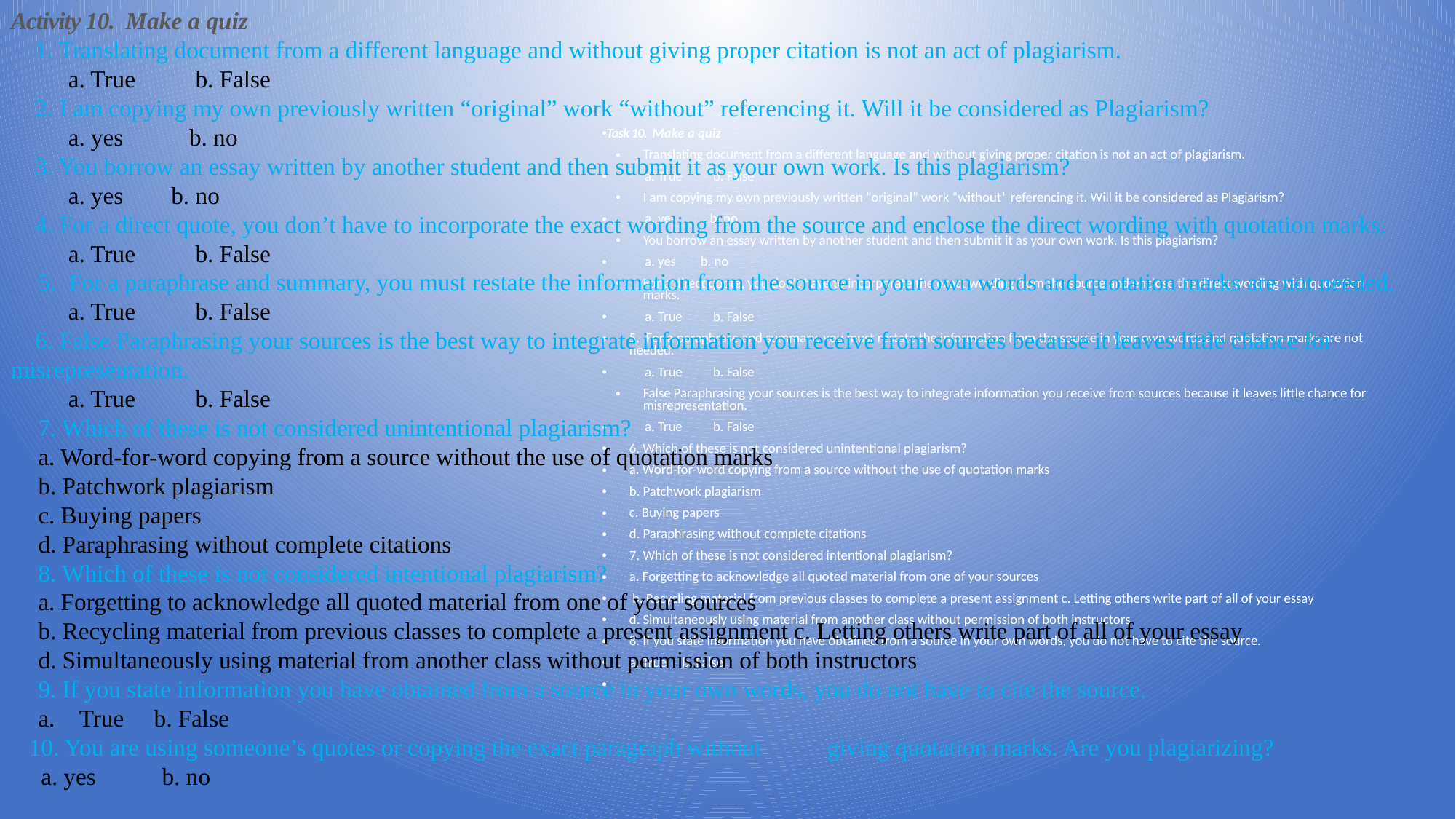

Activity 10.  Make a quiz
    1. Translating document from a different language and without giving proper citation is not an act of plagiarism.
     a. True          b. False
    2. I am copying my own previously written “original” work “without” referencing it. Will it be considered as Plagiarism?
     a. yes           b. no
    3. You borrow an essay written by another student and then submit it as your own work. Is this plagiarism?
     a. yes        b. no
    4. For a direct quote, you don’t have to incorporate the exact wording from the source and enclose the direct wording with quotation marks.
     a. True          b. False
5.  For a paraphrase and summary, you must restate the information from the source in your own words and quotation marks are not needed.
     a. True          b. False
    6. False Paraphrasing your sources is the best way to integrate information you receive from sources because it leaves little chance for misrepresentation.
     a. True          b. False
7. Which of these is not considered unintentional plagiarism?
a. Word-for-word copying from a source without the use of quotation marks
b. Patchwork plagiarism
c. Buying papers
d. Paraphrasing without complete citations
8. Which of these is not considered intentional plagiarism?
a. Forgetting to acknowledge all quoted material from one of your sources
b. Recycling material from previous classes to complete a present assignment c. Letting others write part of all of your essay
d. Simultaneously using material from another class without permission of both instructors
9. If you state information you have obtained from a source in your own words, you do not have to cite the source.
True     b. False
   10. You are using someone’s quotes or copying the exact paragraph without           giving quotation marks. Are you plagiarizing?
     a. yes           b. no

Task 10.  Make a quiz
Translating document from a different language and without giving proper citation is not an act of plagiarism.
     a. True          b. False
I am copying my own previously written “original” work “without” referencing it. Will it be considered as Plagiarism?
     a. yes           b. no
You borrow an essay written by another student and then submit it as your own work. Is this plagiarism?
     a. yes        b. no
For a direct quote, you don’t have to incorporate the exact wording from the source and enclose the direct wording with quotation marks.
     a. True          b. False
5.  For a paraphrase and summary, you must restate the information from the source in your own words and quotation marks are not needed.
     a. True          b. False
False Paraphrasing your sources is the best way to integrate information you receive from sources because it leaves little chance for misrepresentation.
     a. True          b. False
6. Which of these is not considered unintentional plagiarism?
a. Word-for-word copying from a source without the use of quotation marks
b. Patchwork plagiarism
c. Buying papers
d. Paraphrasing without complete citations
7. Which of these is not considered intentional plagiarism?
a. Forgetting to acknowledge all quoted material from one of your sources
 b. Recycling material from previous classes to complete a present assignment c. Letting others write part of all of your essay
d. Simultaneously using material from another class without permission of both instructors
8. If you state information you have obtained from a source in your own words, you do not have to cite the source.
a. True     b. False